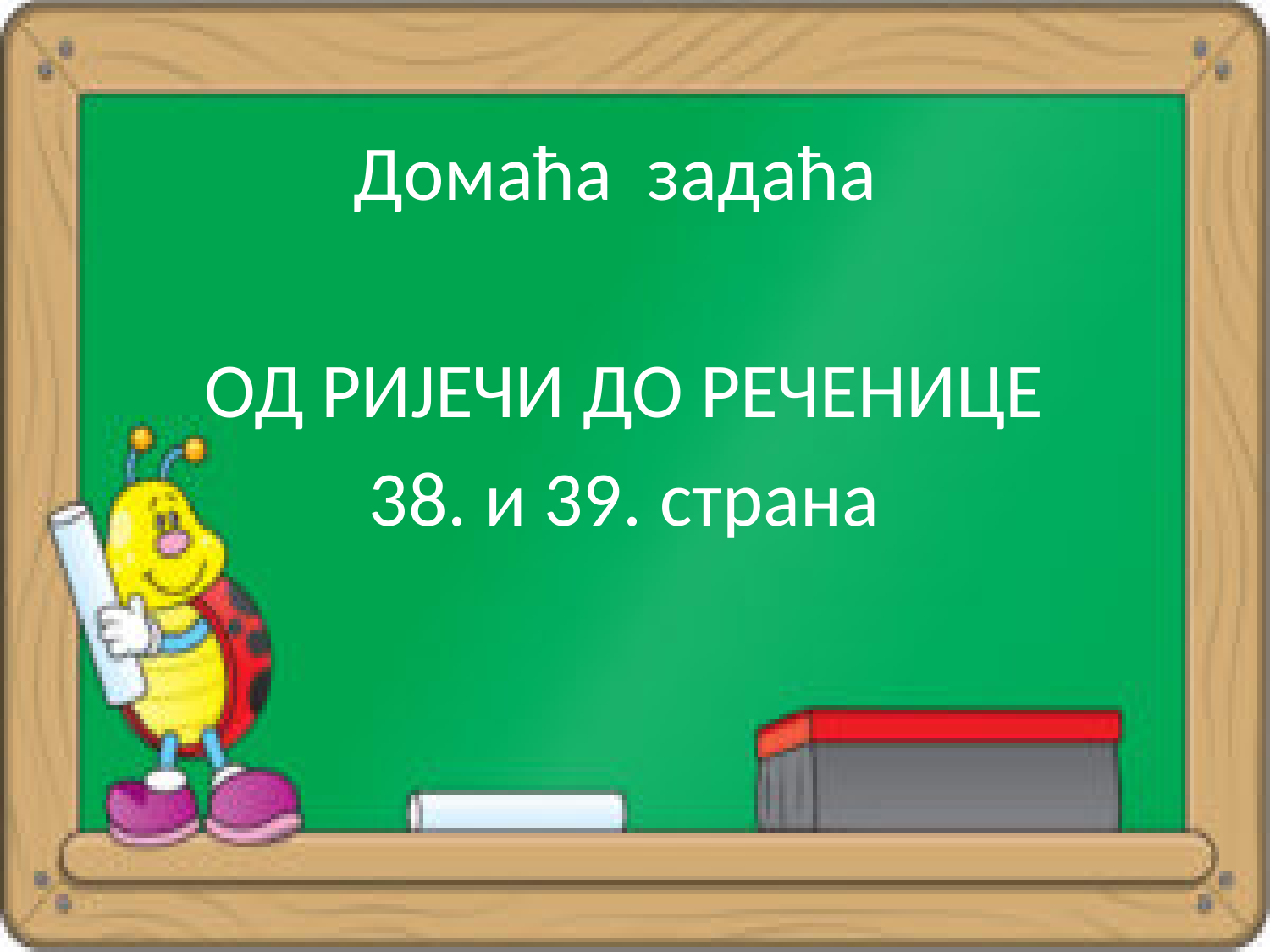

Домаћа  задаћа

ОД РИЈЕЧИ ДО РЕЧЕНИЦЕ
38. и 39. страна